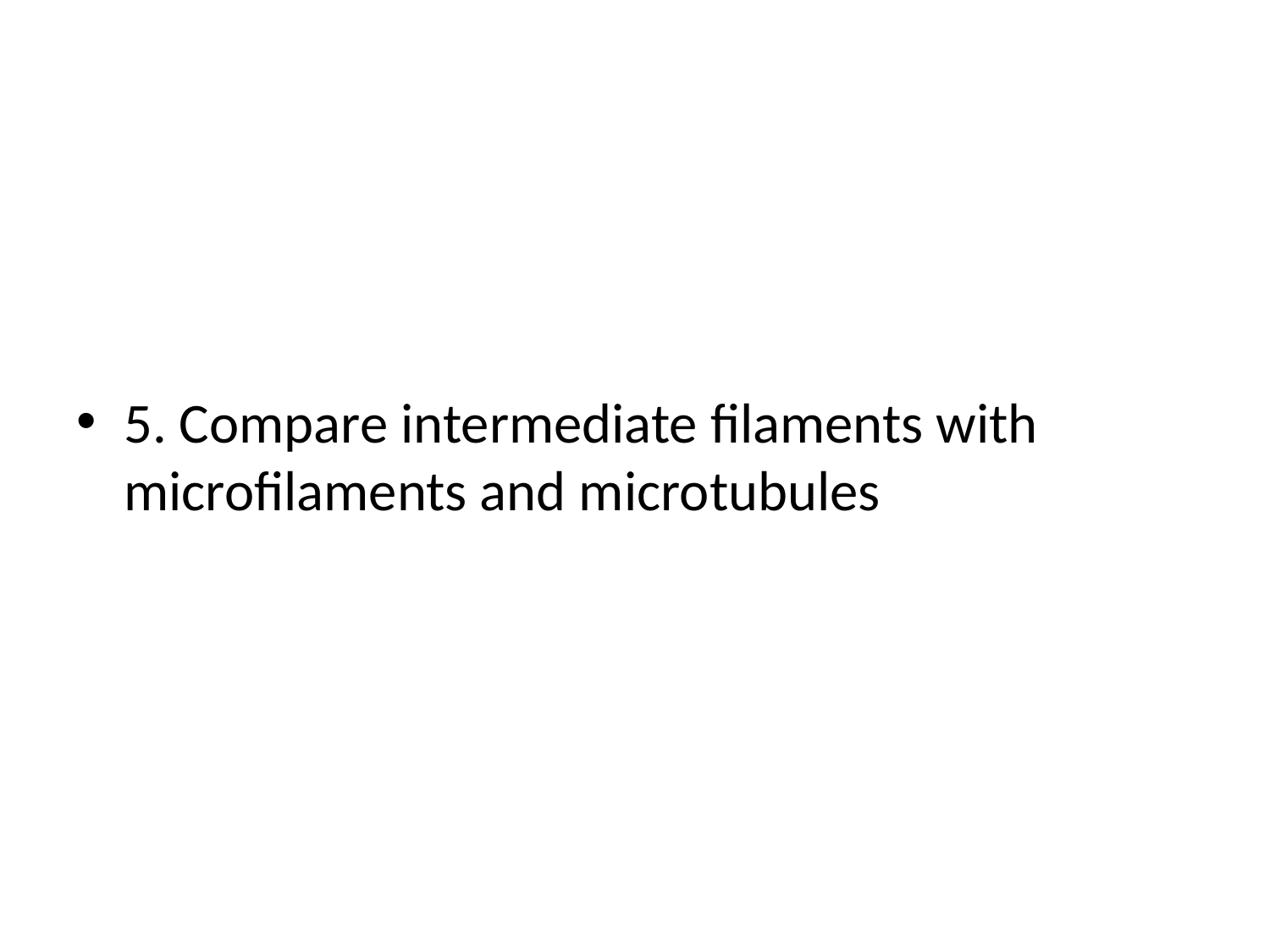

#

5. Compare intermediate filaments with microfilaments and microtubules